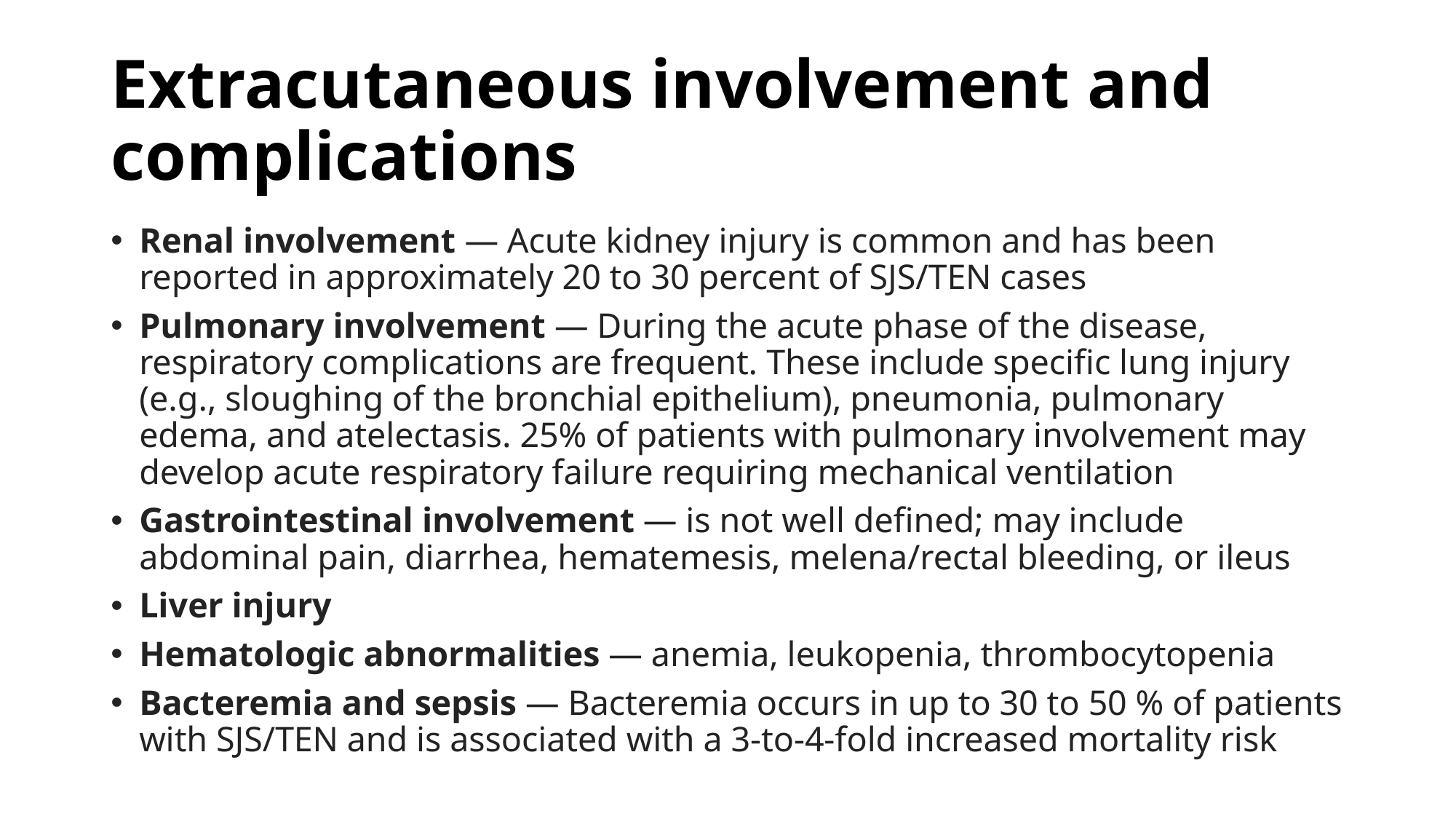

# Extracutaneous involvement and complications
Renal involvement — Acute kidney injury is common and has been reported in approximately 20 to 30 percent of SJS/TEN cases
Pulmonary involvement — During the acute phase of the disease, respiratory complications are frequent. These include specific lung injury (e.g., sloughing of the bronchial epithelium), pneumonia, pulmonary edema, and atelectasis. 25% of patients with pulmonary involvement may develop acute respiratory failure requiring mechanical ventilation
Gastrointestinal involvement — is not well defined; may include abdominal pain, diarrhea, hematemesis, melena/rectal bleeding, or ileus
Liver injury
Hematologic abnormalities — anemia, leukopenia, thrombocytopenia
Bacteremia and sepsis — Bacteremia occurs in up to 30 to 50 % of patients with SJS/TEN and is associated with a 3-to-4-fold increased mortality risk